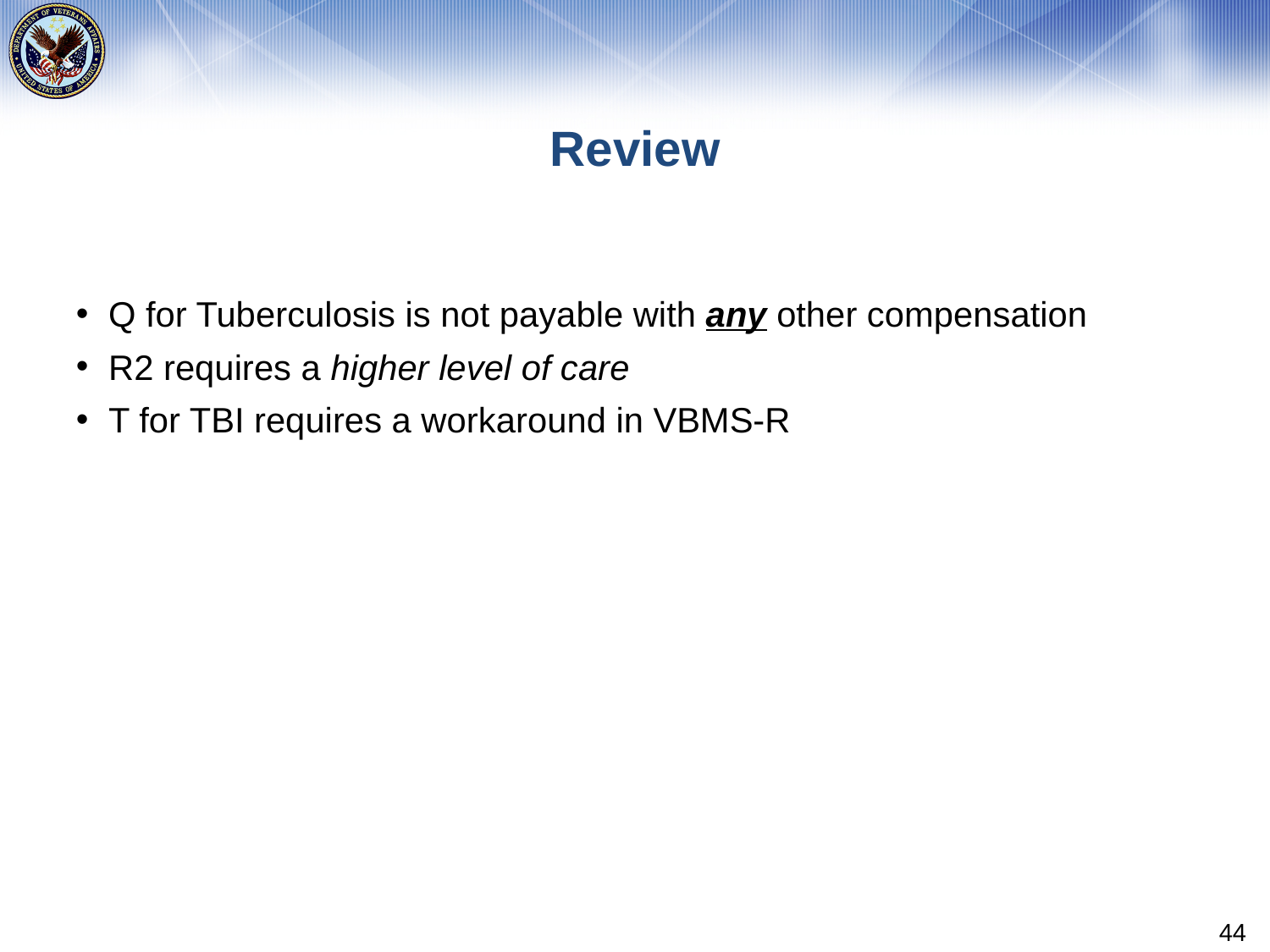

# Review
Q for Tuberculosis is not payable with any other compensation
R2 requires a higher level of care
T for TBI requires a workaround in VBMS-R

44